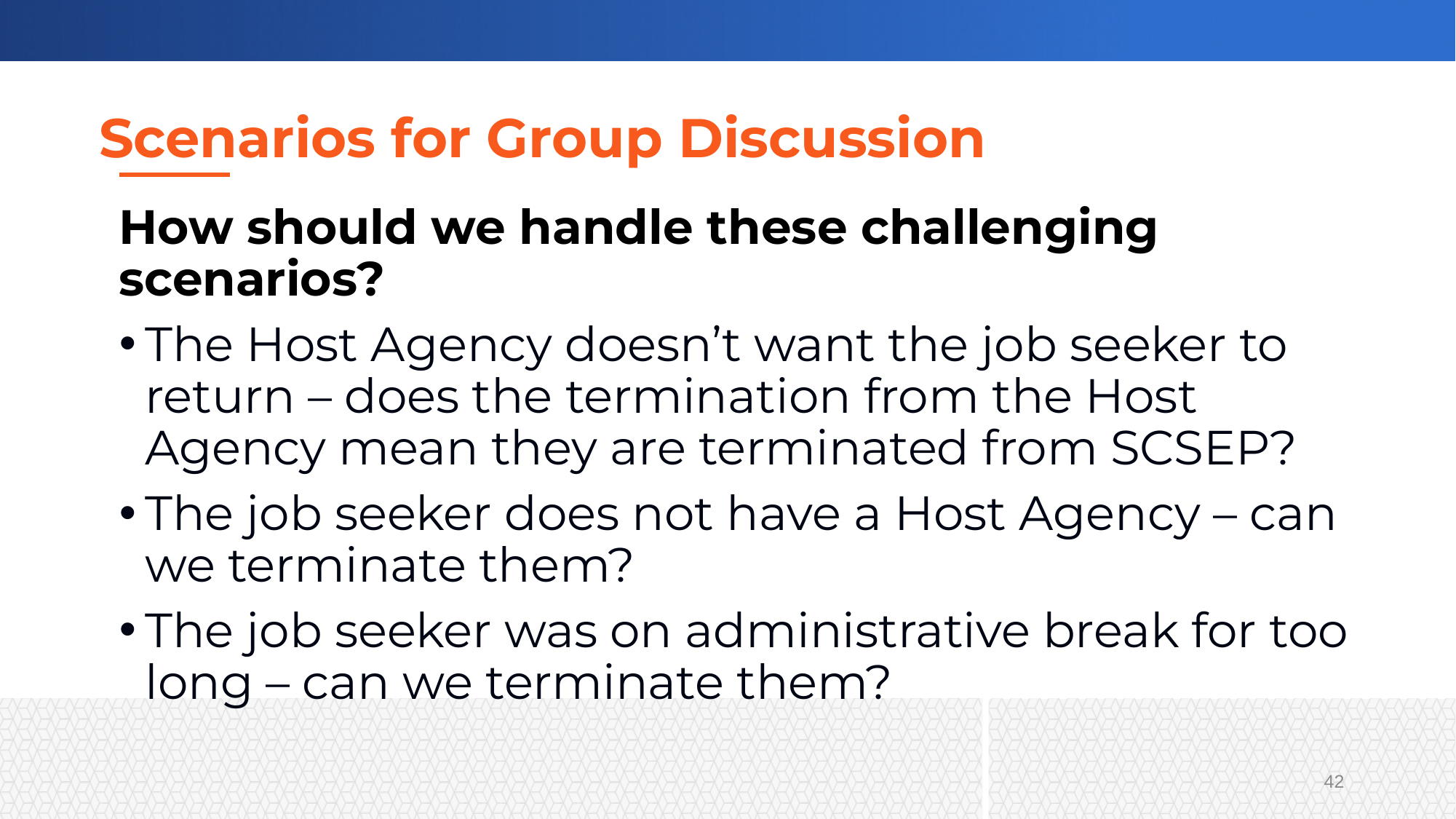

# Scenarios for Group Discussion
How should we handle these challenging scenarios?
The Host Agency doesn’t want the job seeker to return – does the termination from the Host Agency mean they are terminated from SCSEP?
The job seeker does not have a Host Agency – can we terminate them?
The job seeker was on administrative break for too long – can we terminate them?

42